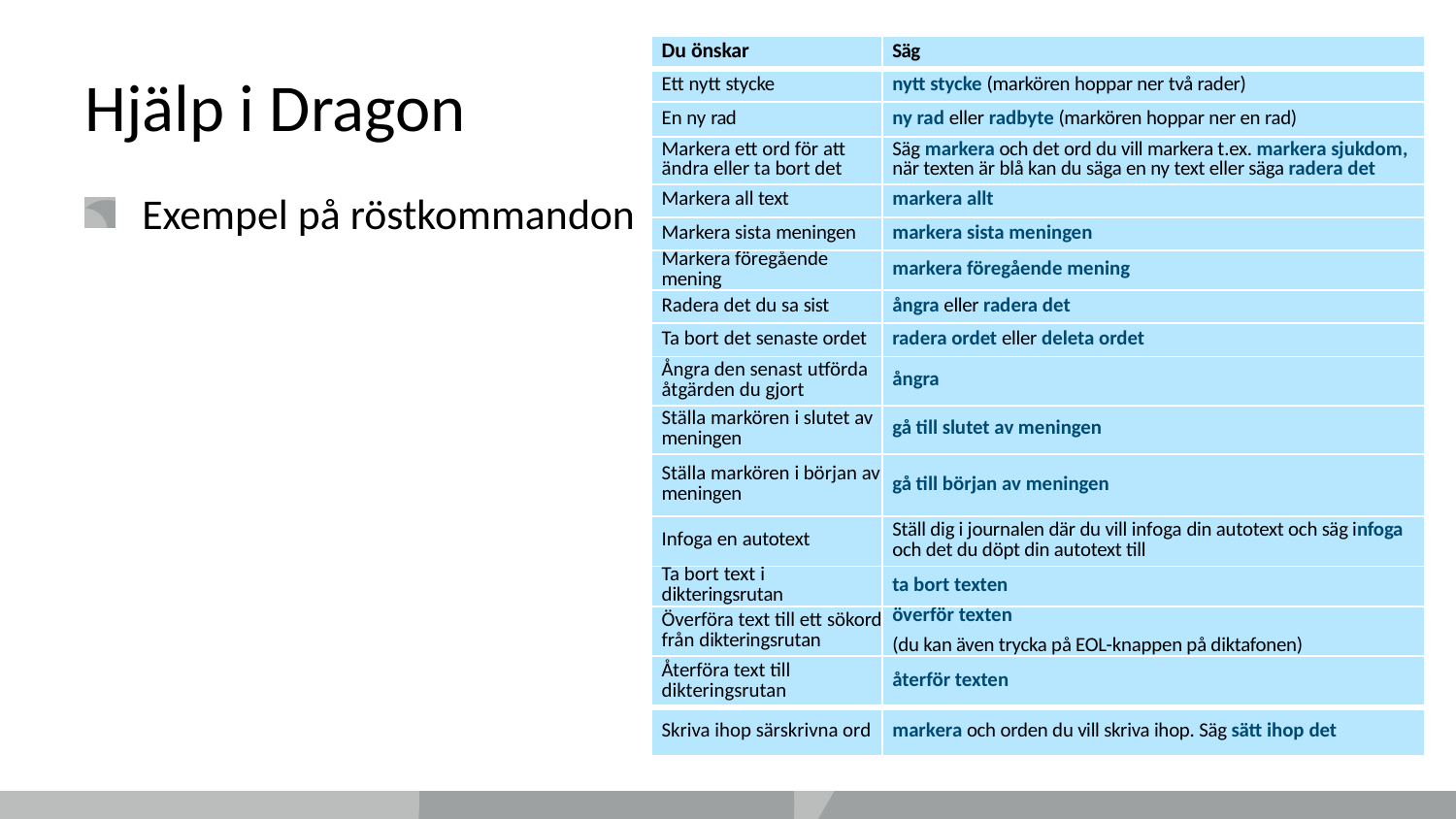

| Du önskar | Säg |
| --- | --- |
| Ett nytt stycke | nytt stycke (markören hoppar ner två rader) |
| En ny rad | ny rad eller radbyte (markören hoppar ner en rad) |
| Markera ett ord för att ändra eller ta bort det | Säg markera och det ord du vill markera t.ex. markera sjukdom, när texten är blå kan du säga en ny text eller säga radera det |
| Markera all text | markera allt |
| Markera sista meningen | markera sista meningen |
| Markera föregående mening | markera föregående mening |
| Radera det du sa sist | ångra eller radera det |
| Ta bort det senaste ordet | radera ordet eller deleta ordet |
| Ångra den senast utförda åtgärden du gjort | ångra |
| Ställa markören i slutet av meningen | gå till slutet av meningen |
| Ställa markören i början av meningen | gå till början av meningen |
| Infoga en autotext | Ställ dig i journalen där du vill infoga din autotext och säg infoga och det du döpt din autotext till |
| Ta bort text i dikteringsrutan | ta bort texten |
| Överföra text till ett sökord från dikteringsrutan | överför texten (du kan även trycka på EOL-knappen på diktafonen) |
| Återföra text till dikteringsrutan | återför texten |
| Skriva ihop särskrivna ord | markera och orden du vill skriva ihop. Säg sätt ihop det |
# Hjälp i Dragon
Exempel på röstkommandon